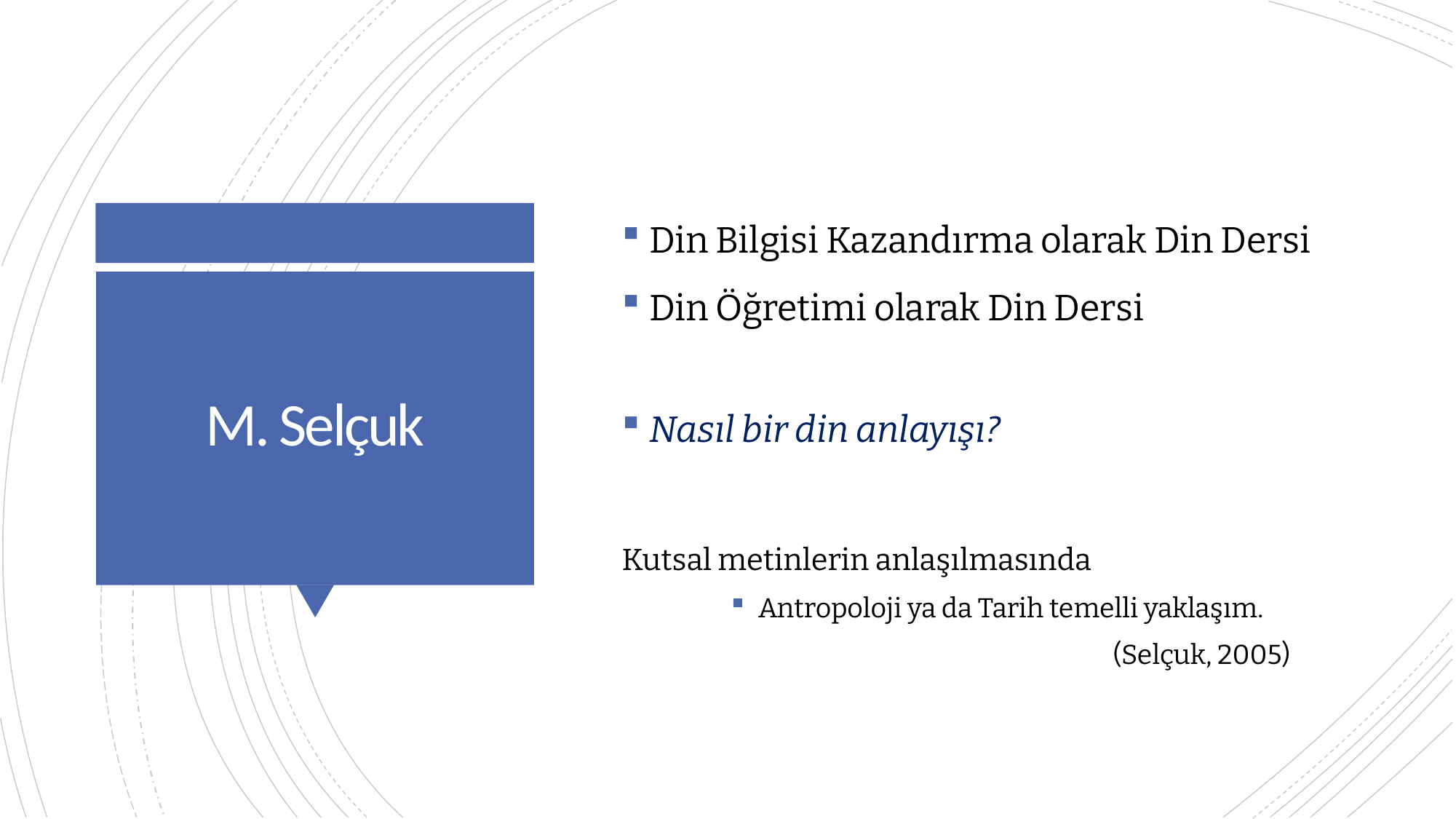

Din Bilgisi Kazandırma olarak Din Dersi
Din Öğretimi olarak Din Dersi

Nasıl bir din anlayışı?

Kutsal metinlerin anlaşılmasında
Antropoloji ya da Tarih temelli yaklaşım.
				(Selçuk, 2005)
# M. Selçuk